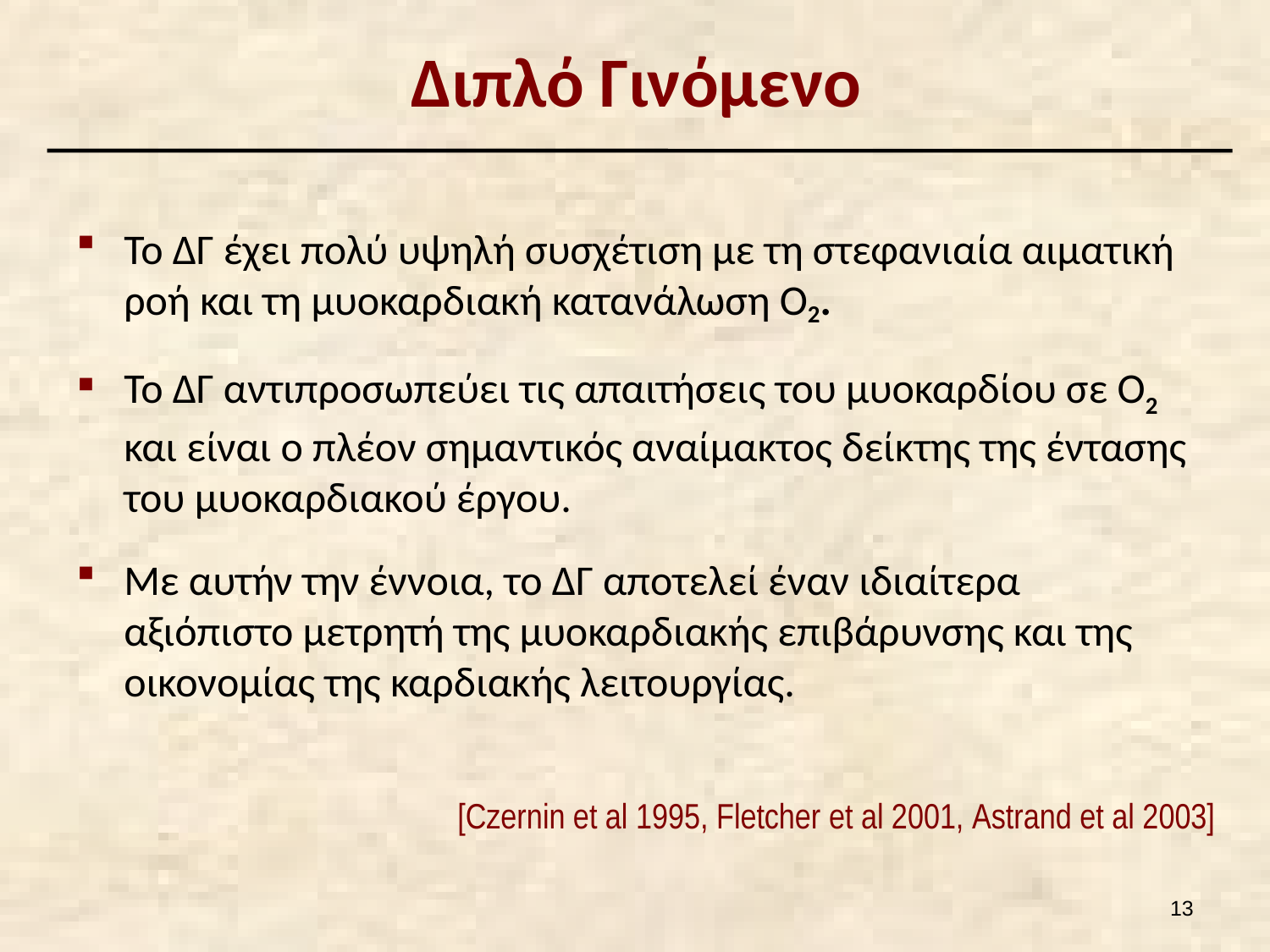

# Διπλό Γινόμενο

Το ΔΓ έχει πολύ υψηλή συσχέτιση με τη στεφανιαία αιματική ροή και τη μυοκαρδιακή κατανάλωση Ο2.

Το ΔΓ αντιπροσωπεύει τις απαιτήσεις του μυοκαρδίου σε Ο2 και είναι ο πλέον σημαντικός αναίμακτος δείκτης της έντασης του μυοκαρδιακού έργου.

Με αυτήν την έννοια, το ΔΓ αποτελεί έναν ιδιαίτερα αξιόπιστο μετρητή της μυοκαρδιακής επιβάρυνσης και της οικονομίας της καρδιακής λειτουργίας.
[Czernin et al 1995, Fletcher et al 2001, Astrand et al 2003]
13